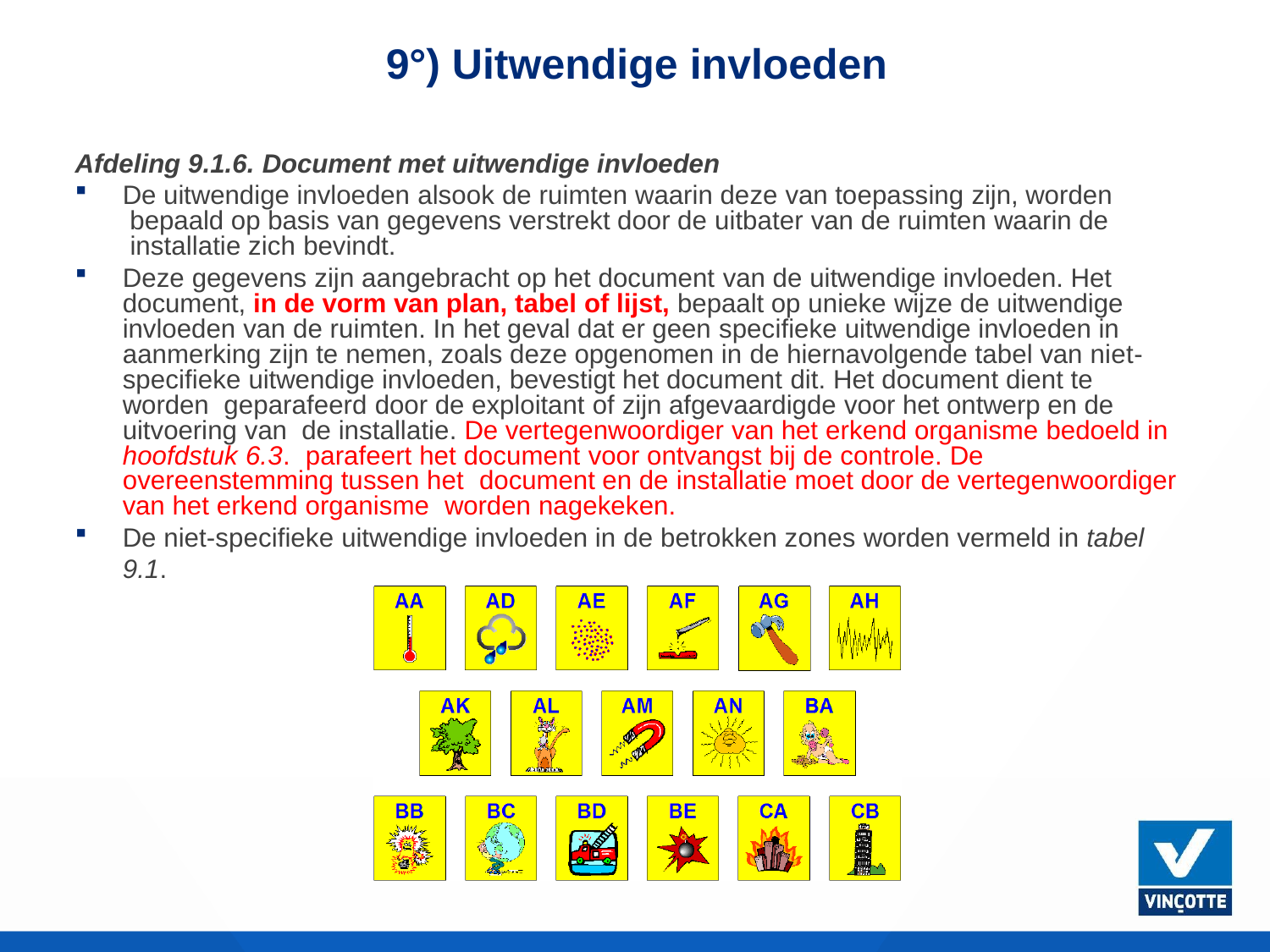

# 9°) Uitwendige invloeden
Afdeling 9.1.6. Document met uitwendige invloeden
De uitwendige invloeden alsook de ruimten waarin deze van toepassing zijn, worden  bepaald op basis van gegevens verstrekt door de uitbater van de ruimten waarin de  installatie zich bevindt.
Deze gegevens zijn aangebracht op het document van de uitwendige invloeden. Het  document, in de vorm van plan, tabel of lijst, bepaalt op unieke wijze de uitwendige  invloeden van de ruimten. In het geval dat er geen specifieke uitwendige invloeden in  aanmerking zijn te nemen, zoals deze opgenomen in de hiernavolgende tabel van niet-  specifieke uitwendige invloeden, bevestigt het document dit. Het document dient te worden  geparafeerd door de exploitant of zijn afgevaardigde voor het ontwerp en de uitvoering van  de installatie. De vertegenwoordiger van het erkend organisme bedoeld in hoofdstuk 6.3.  parafeert het document voor ontvangst bij de controle. De overeenstemming tussen het  document en de installatie moet door de vertegenwoordiger van het erkend organisme  worden nagekeken.
De niet-specifieke uitwendige invloeden in de betrokken zones worden vermeld in tabel 9.1.